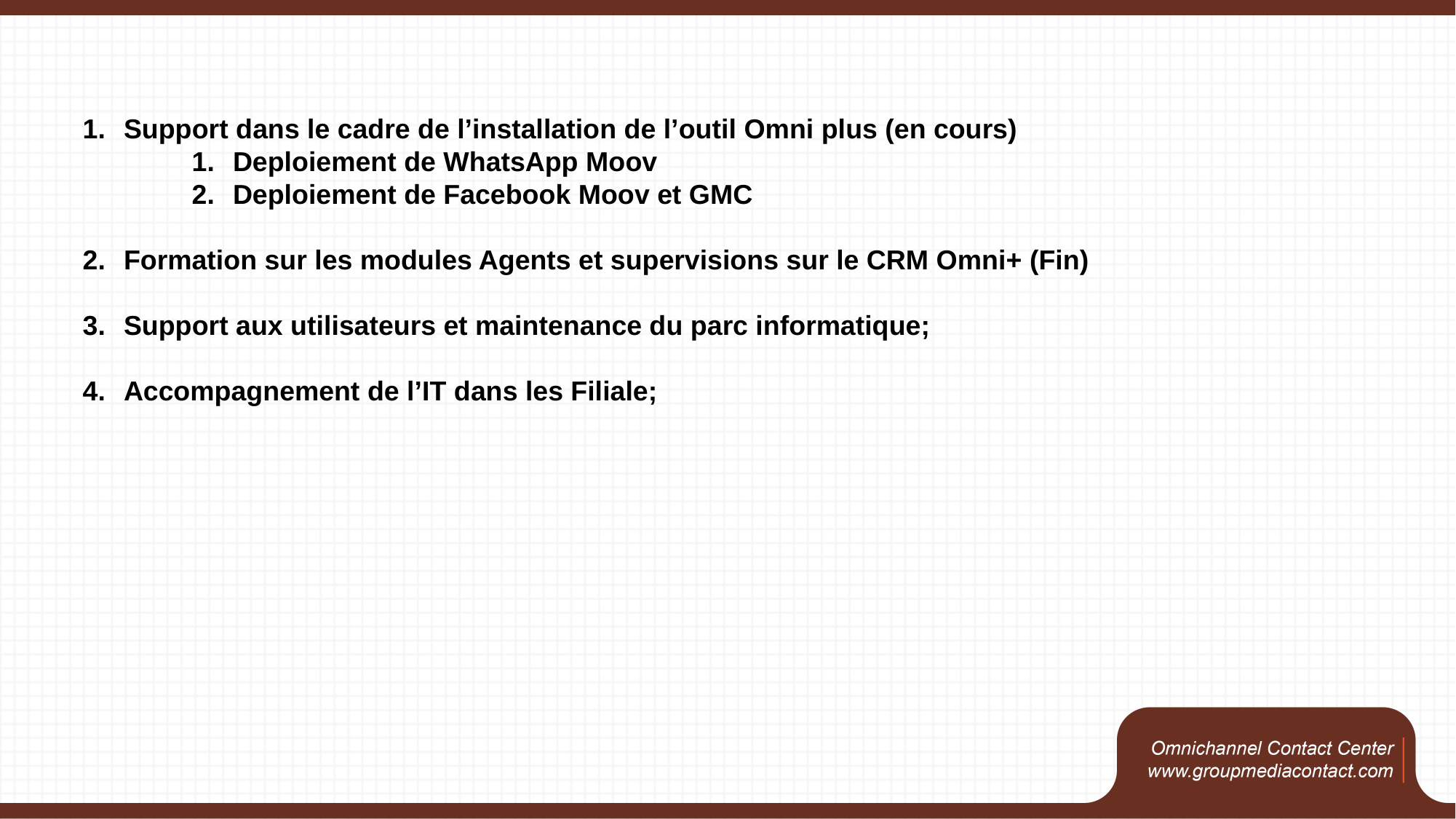

Support dans le cadre de l’installation de l’outil Omni plus (en cours)
Deploiement de WhatsApp Moov
Deploiement de Facebook Moov et GMC

Formation sur les modules Agents et supervisions sur le CRM Omni+ (Fin)

Support aux utilisateurs et maintenance du parc informatique;

Accompagnement de l’IT dans les Filiale;